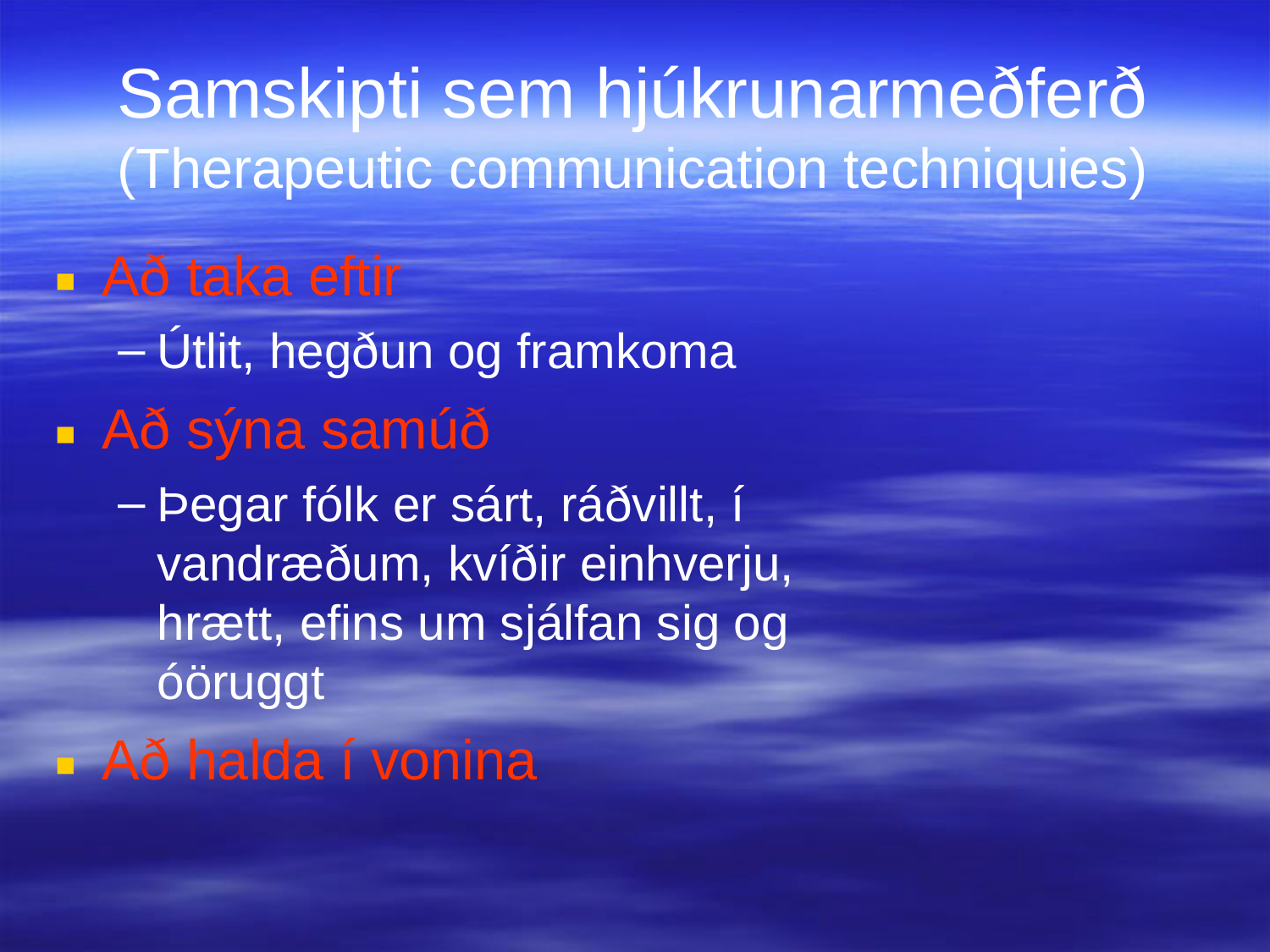

Samskipti sem hjúkrunarmeðferð
(Therapeutic communication techniquies)
Að taka eftir
Útlit, hegðun og framkoma
Að sýna samúð
Þegar fólk er sárt, ráðvillt, í
vandræðum, kvíðir einhverju,
hrætt, efins um sjálfan sig og
óöruggt
Að halda í vonina